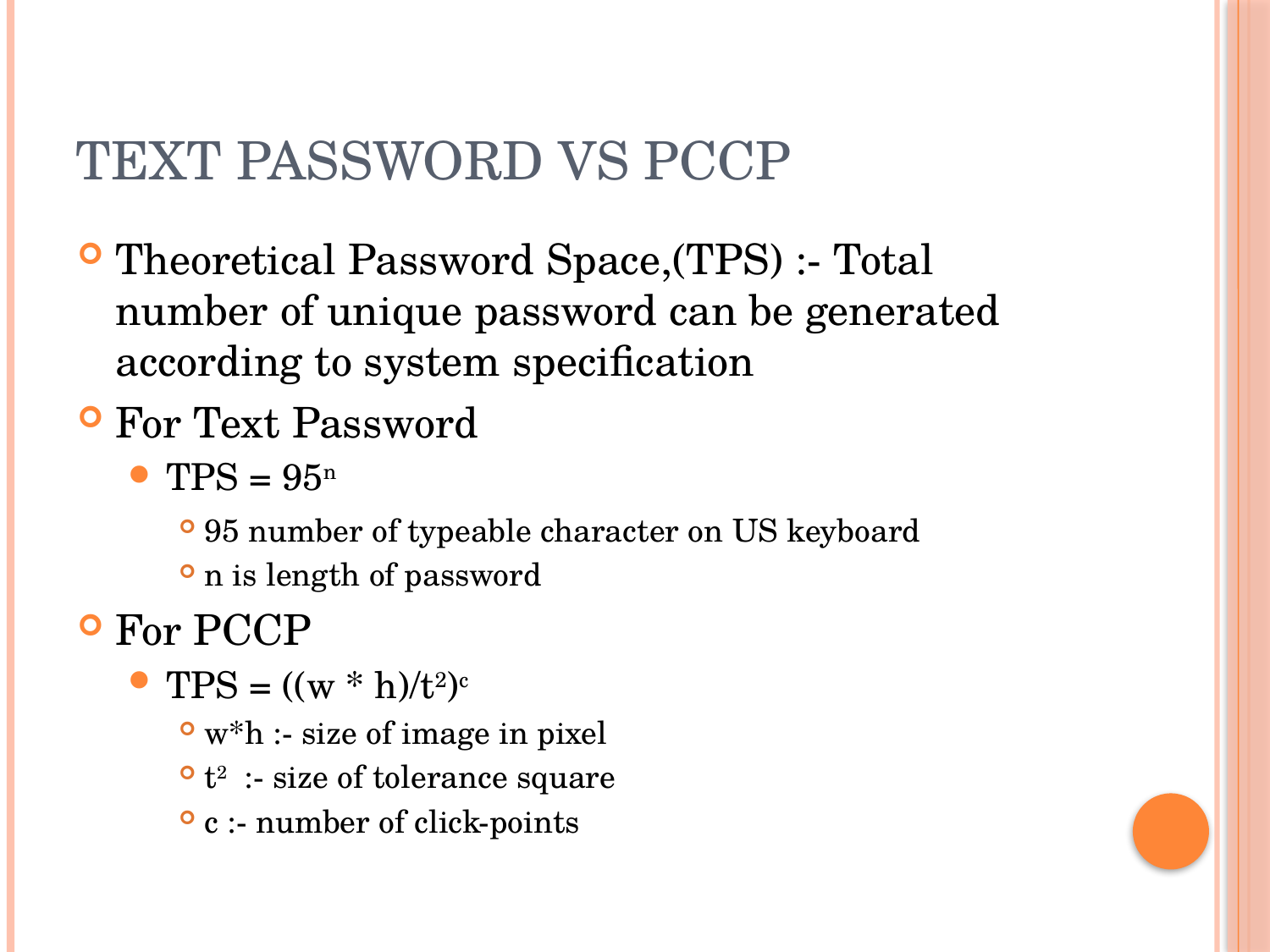

# Text Password vs PCCP
Theoretical Password Space,(TPS) :- Total number of unique password can be generated according to system specification
For Text Password
TPS = 95n
95 number of typeable character on US keyboard
n is length of password
For PCCP
TPS = ((w * h)/t2)c
w*h :- size of image in pixel
t2  :- size of tolerance square
c :- number of click-points